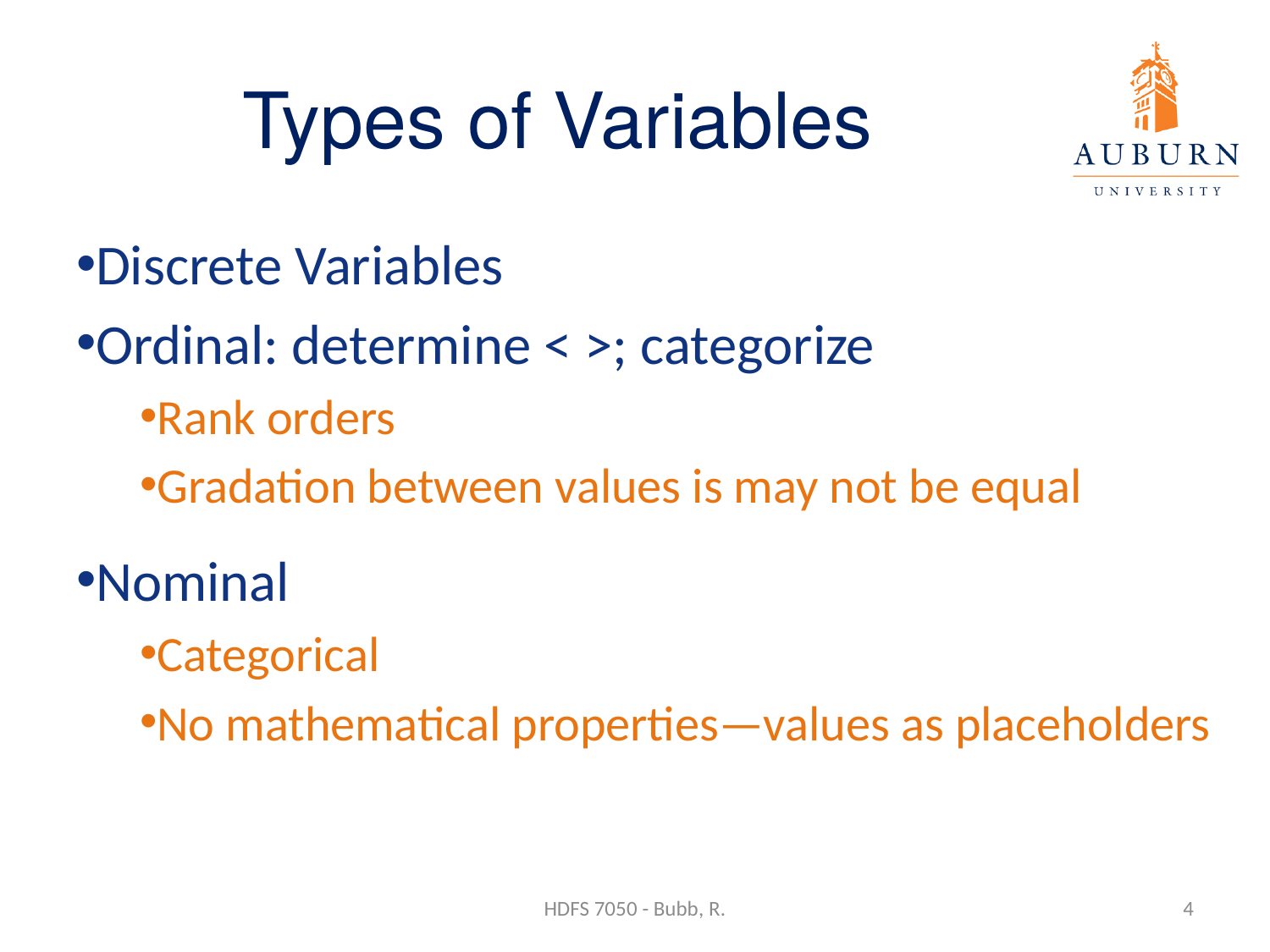

# Types of Variables
Discrete Variables
Ordinal: determine < >; categorize
Rank orders
Gradation between values is may not be equal

Nominal
Categorical
No mathematical properties—values as placeholders

HDFS 7050 - Bubb, R.
4